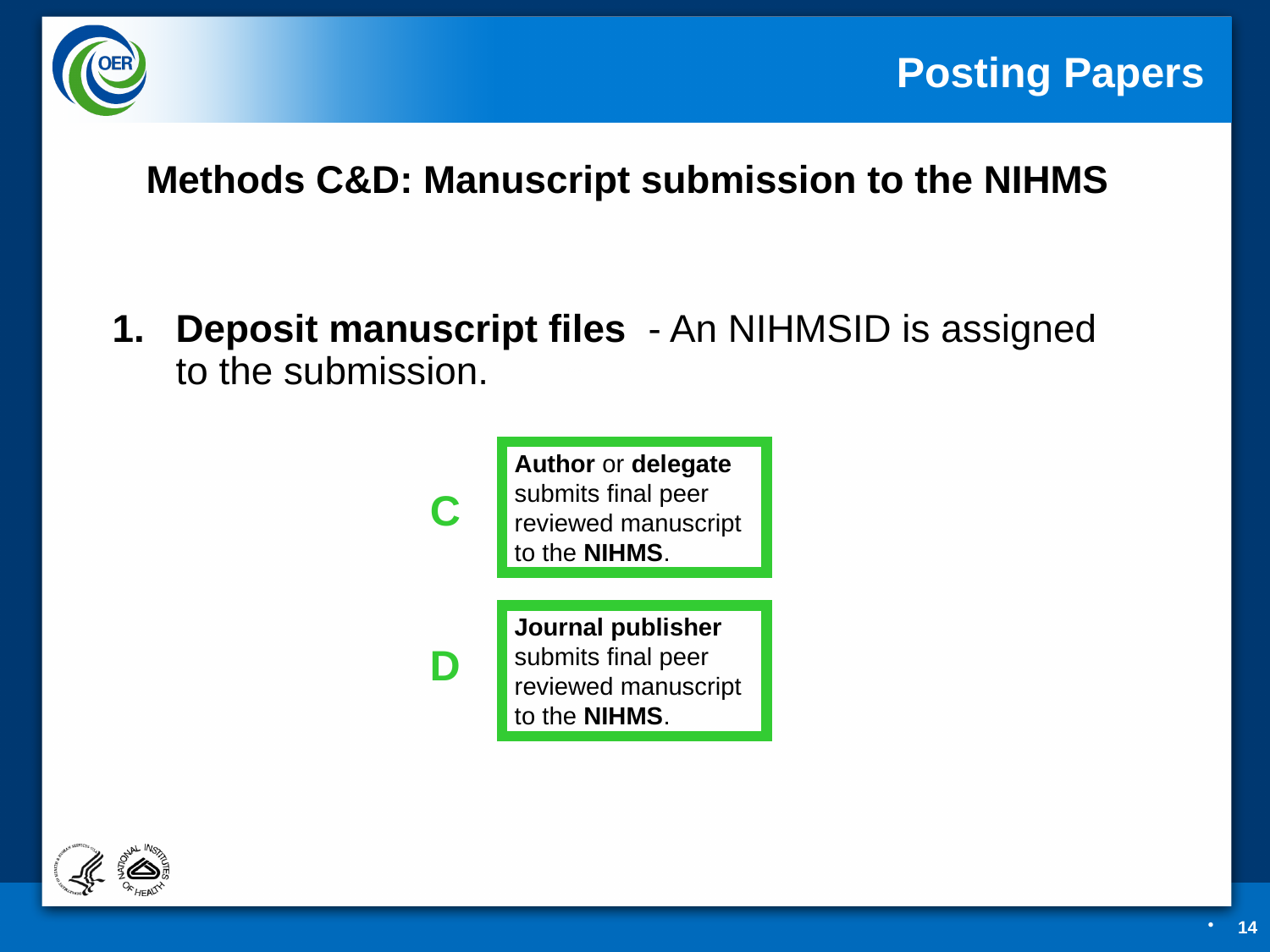

Posting Papers
Methods C&D: Manuscript submission to the NIHMS
Deposit manuscript files  - An NIHMSID is assigned to the submission.
Author or delegate submits final peer reviewed manuscript to the NIHMS.
C
Journal publisher submits final peer reviewed manuscript to the NIHMS.
D
14